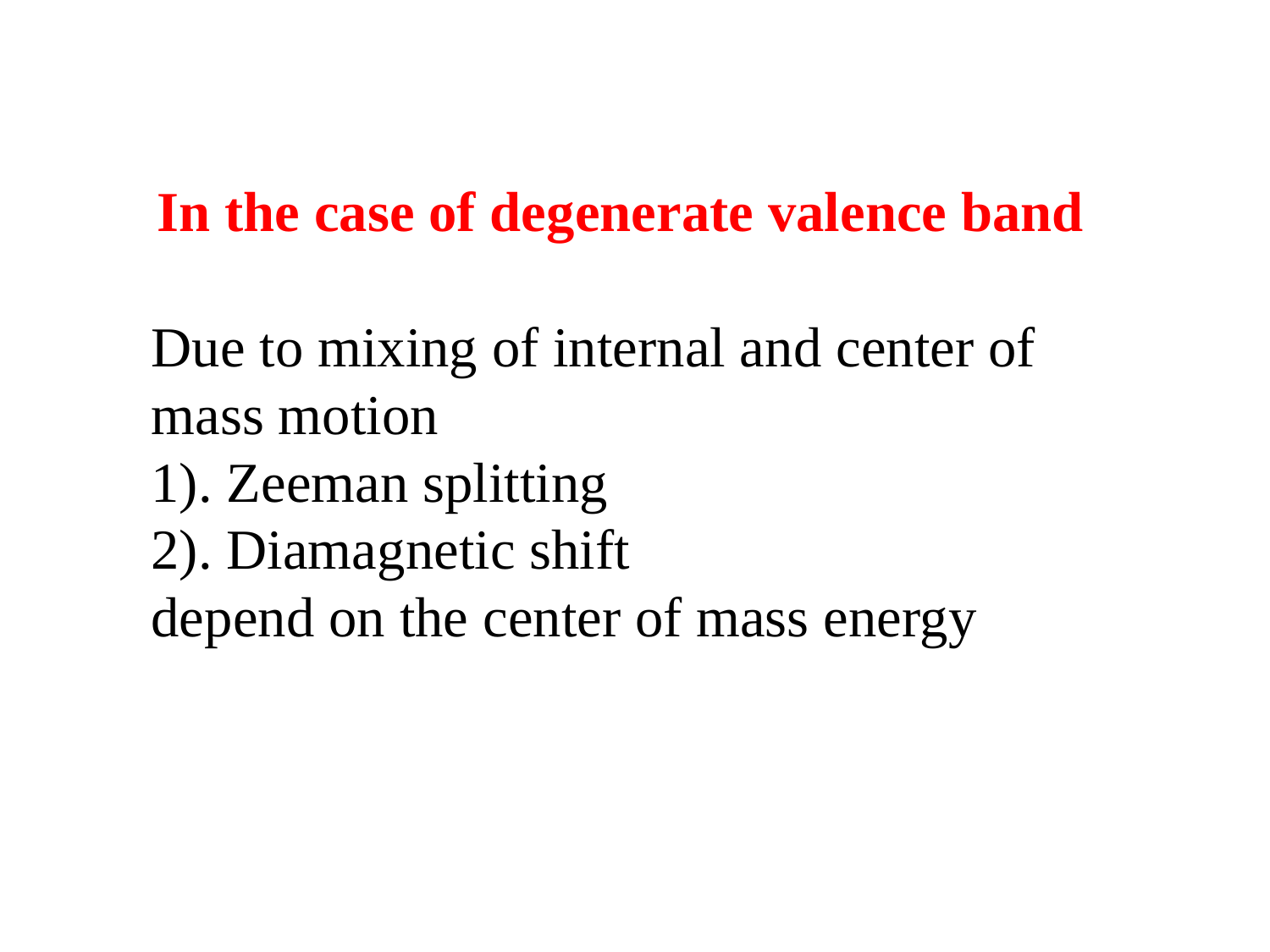

In the case of degenerate valence band

Due to mixing of internal and center of
mass motion
1). Zeeman splitting
2). Diamagnetic shift
depend on the center of mass energy